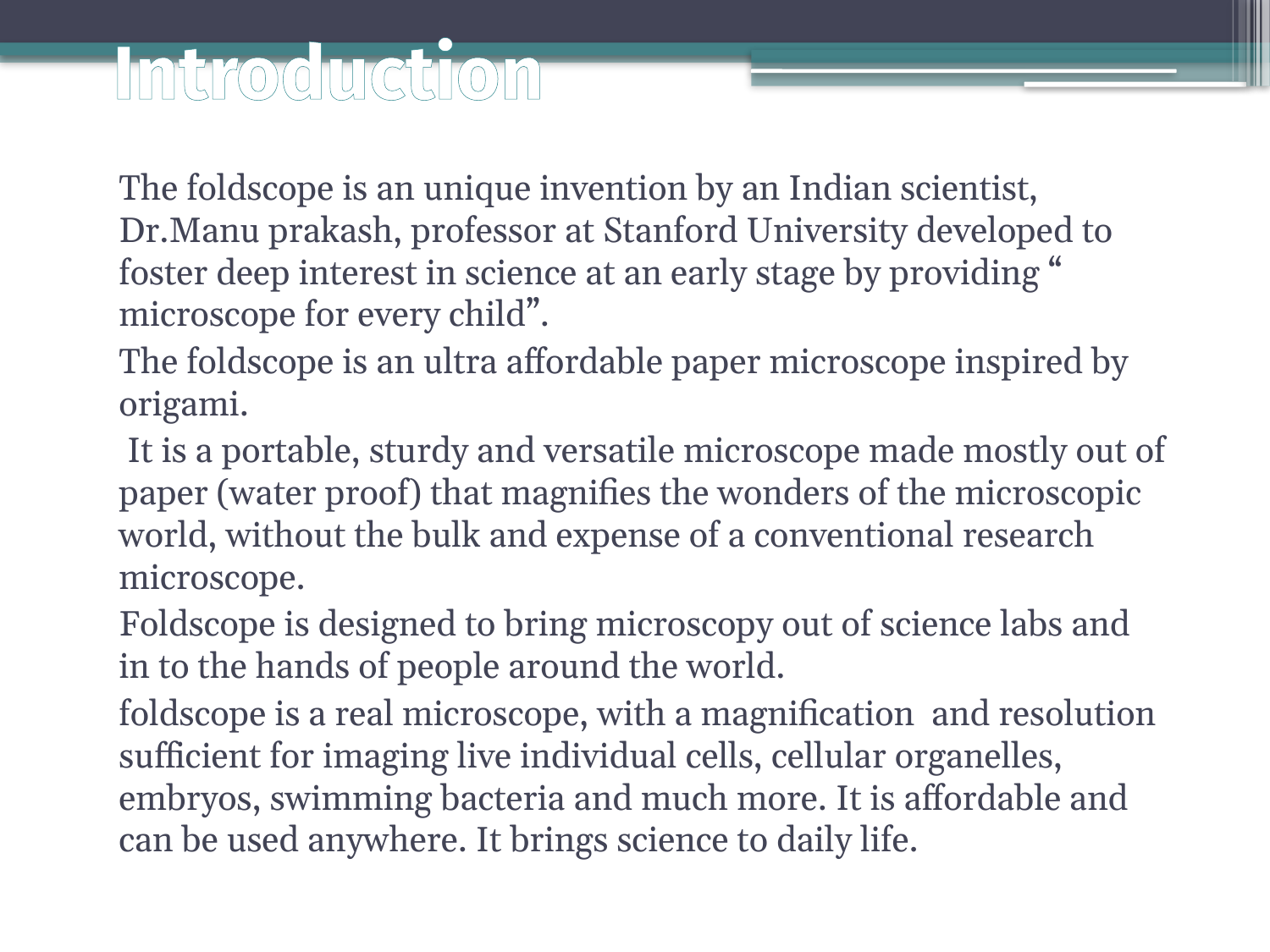

# Introduction
	The foldscope is an unique invention by an Indian scientist, Dr.Manu prakash, professor at Stanford University developed to foster deep interest in science at an early stage by providing “ microscope for every child”.
	The foldscope is an ultra affordable paper microscope inspired by origami.
	 It is a portable, sturdy and versatile microscope made mostly out of paper (water proof) that magnifies the wonders of the microscopic world, without the bulk and expense of a conventional research microscope.
	Foldscope is designed to bring microscopy out of science labs and in to the hands of people around the world.
foldscope is a real microscope, with a magnification  and resolution sufficient for imaging live individual cells, cellular organelles, embryos, swimming bacteria and much more. It is affordable and can be used anywhere. It brings science to daily life.